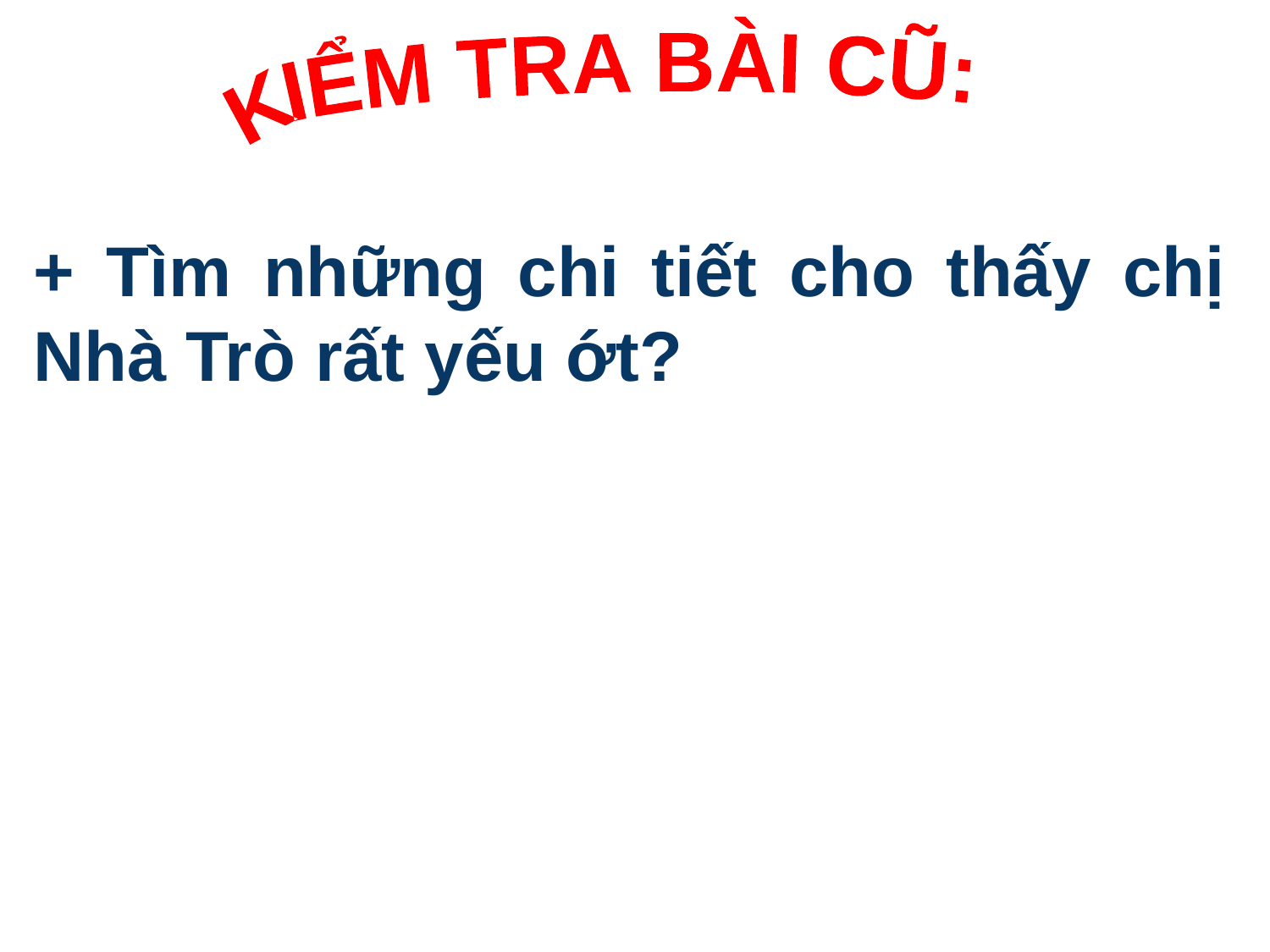

KIỂM TRA BÀI CŨ:
+ Tìm những chi tiết cho thấy chị Nhà Trò rất yếu ớt?